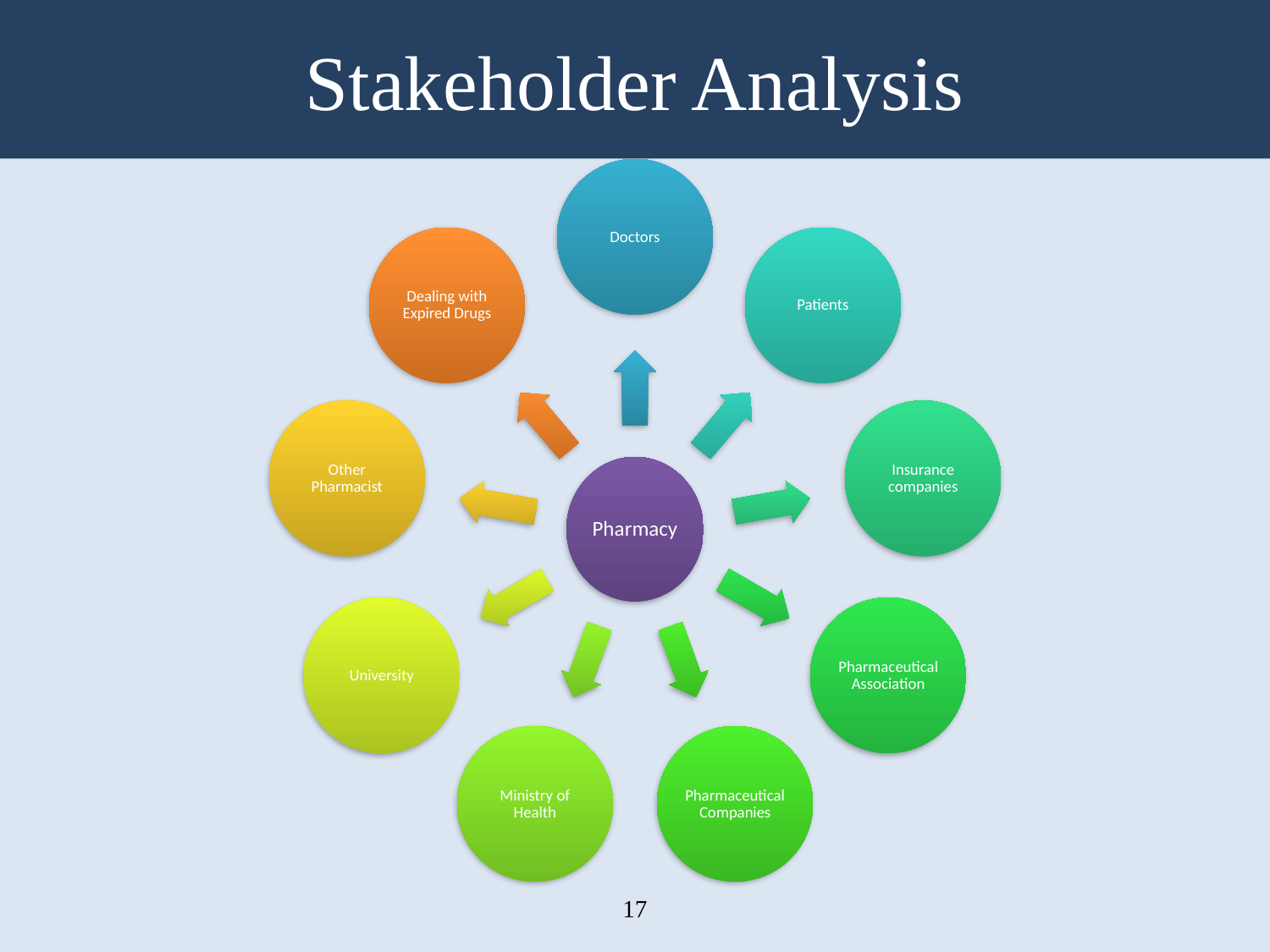

# Stakeholder Analysis
Pharmacy

Doctors

Patients

Insurance companies

Pharmaceutical Association

Pharmaceutical Companies

Ministry of Health

University

Other Pharmacist

Dealing with Expired Drugs
17